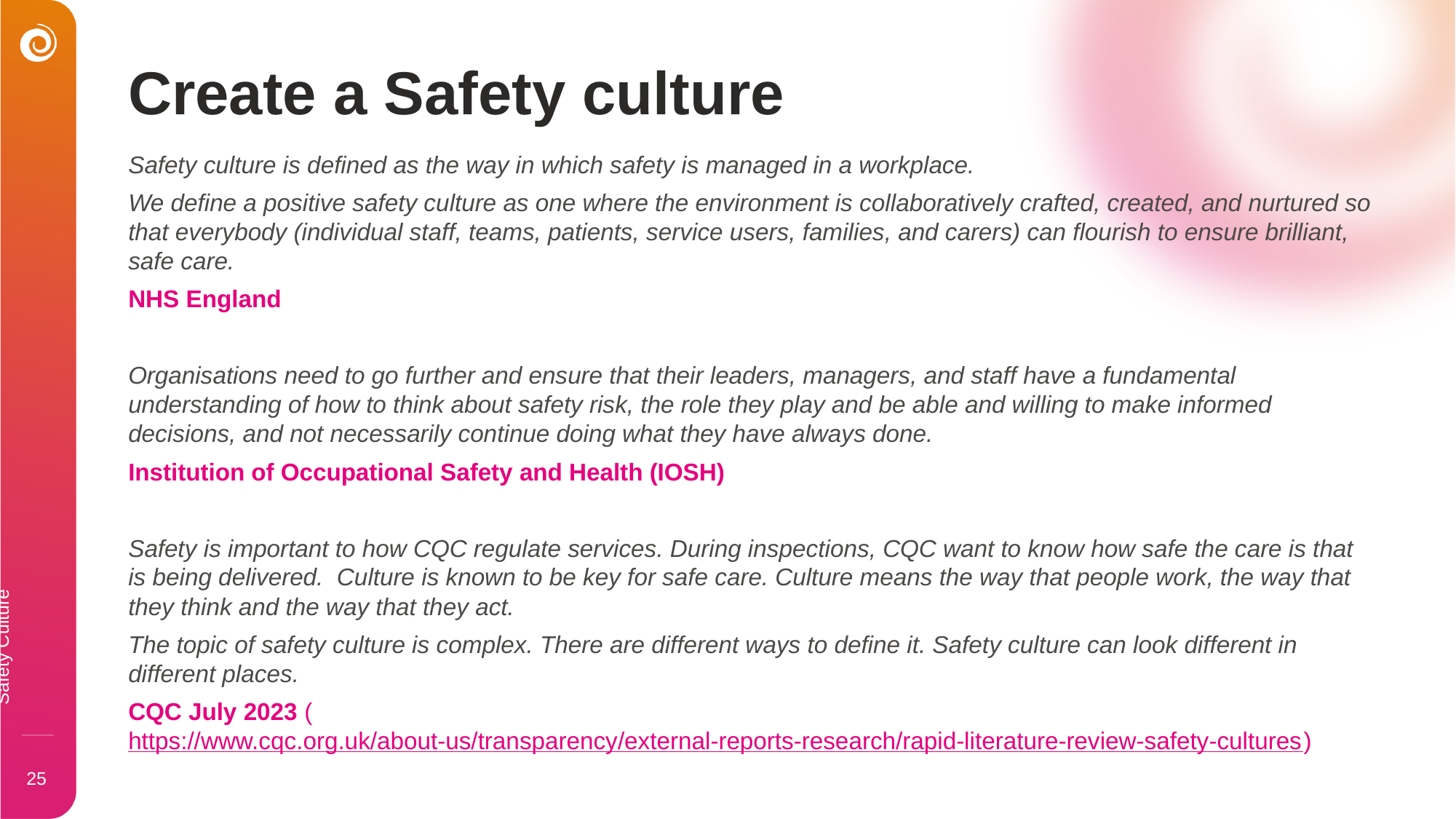

Create a Safety culture
Safety culture is defined as the way in which safety is managed in a workplace.
We define a positive safety culture as one where the environment is collaboratively crafted, created, and nurtured so that everybody (individual staff, teams, patients, service users, families, and carers) can flourish to ensure brilliant, safe care.
NHS England

Organisations need to go further and ensure that their leaders, managers, and staff have a fundamental understanding of how to think about safety risk, the role they play and be able and willing to make informed decisions, and not necessarily continue doing what they have always done.
Institution of Occupational Safety and Health (IOSH)

Safety is important to how CQC regulate services. During inspections, CQC want to know how safe the care is that is being delivered.  Culture is known to be key for safe care. Culture means the way that people work, the way that they think and the way that they act.
The topic of safety culture is complex. There are different ways to define it. Safety culture can look different in different places.
CQC July 2023 (https://www.cqc.org.uk/about-us/transparency/external-reports-research/rapid-literature-review-safety-cultures)

Safety Culture

25